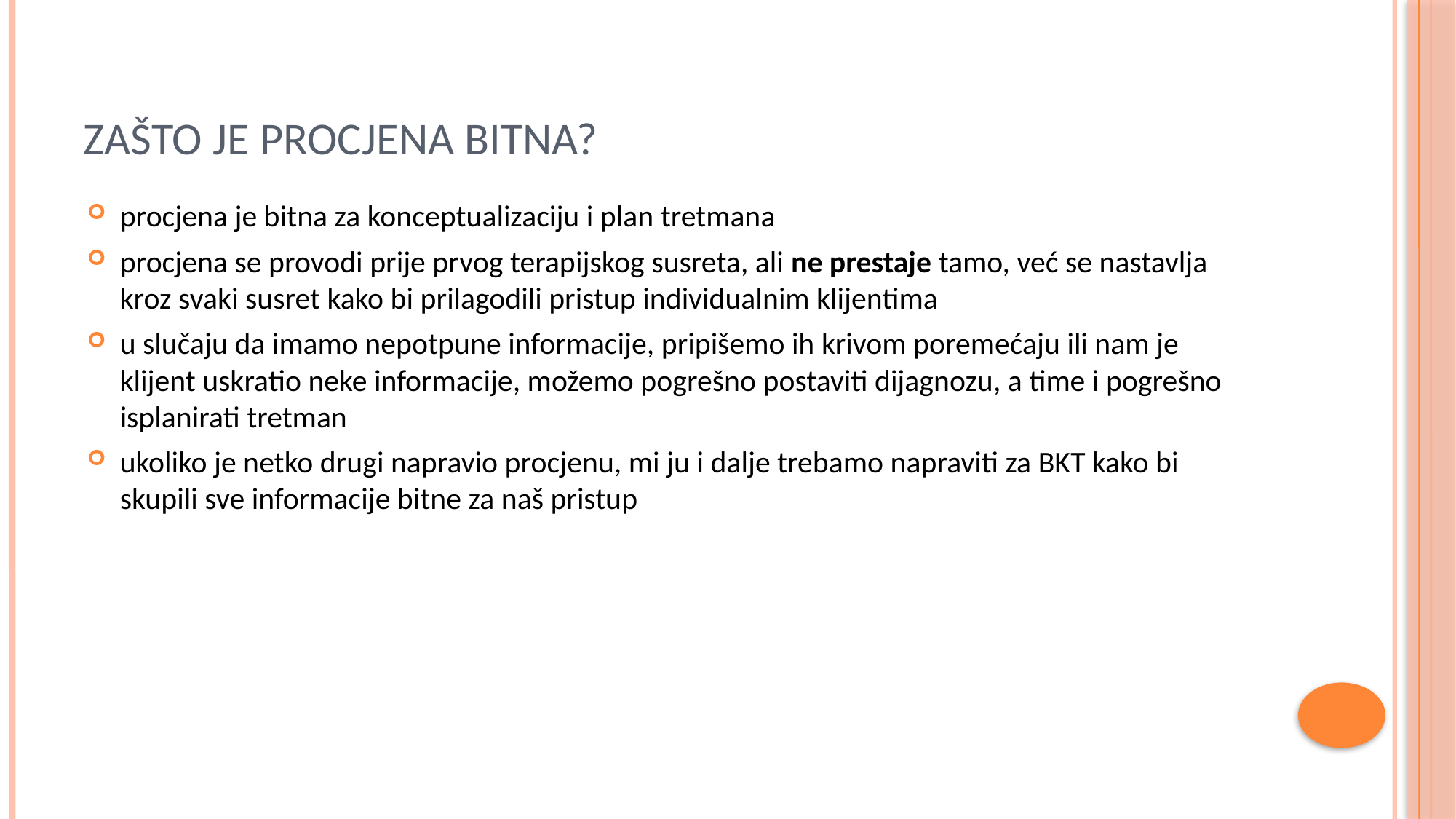

# Zašto je procjena bitna?
procjena je bitna za konceptualizaciju i plan tretmana
procjena se provodi prije prvog terapijskog susreta, ali ne prestaje tamo, već se nastavlja kroz svaki susret kako bi prilagodili pristup individualnim klijentima
u slučaju da imamo nepotpune informacije, pripišemo ih krivom poremećaju ili nam je klijent uskratio neke informacije, možemo pogrešno postaviti dijagnozu, a time i pogrešno isplanirati tretman
ukoliko je netko drugi napravio procjenu, mi ju i dalje trebamo napraviti za BKT kako bi skupili sve informacije bitne za naš pristup